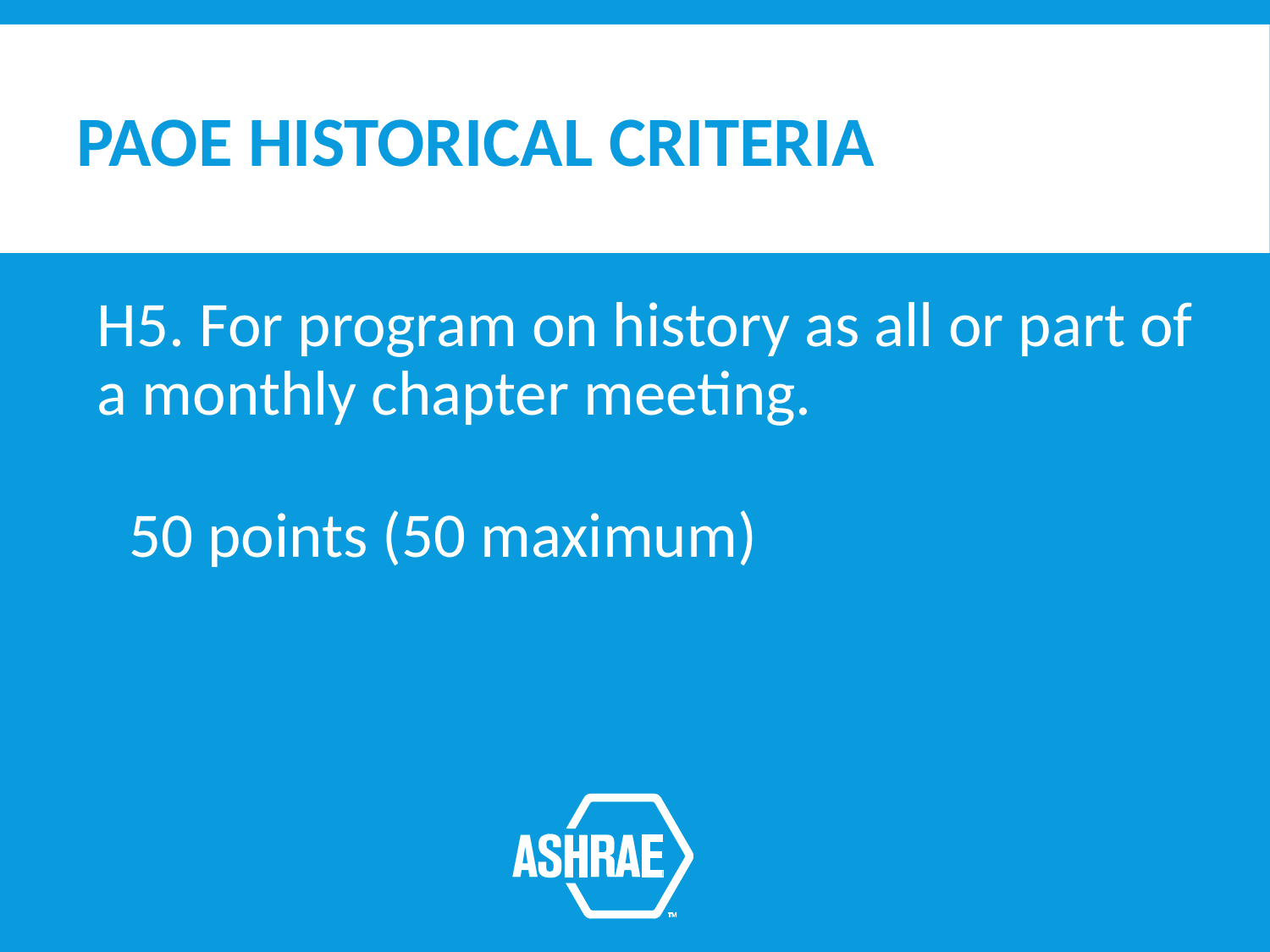

# PAOE HISTORICAL CRITERIA
H5. For program on history as all or part of a monthly chapter meeting.

50 points (50 maximum)